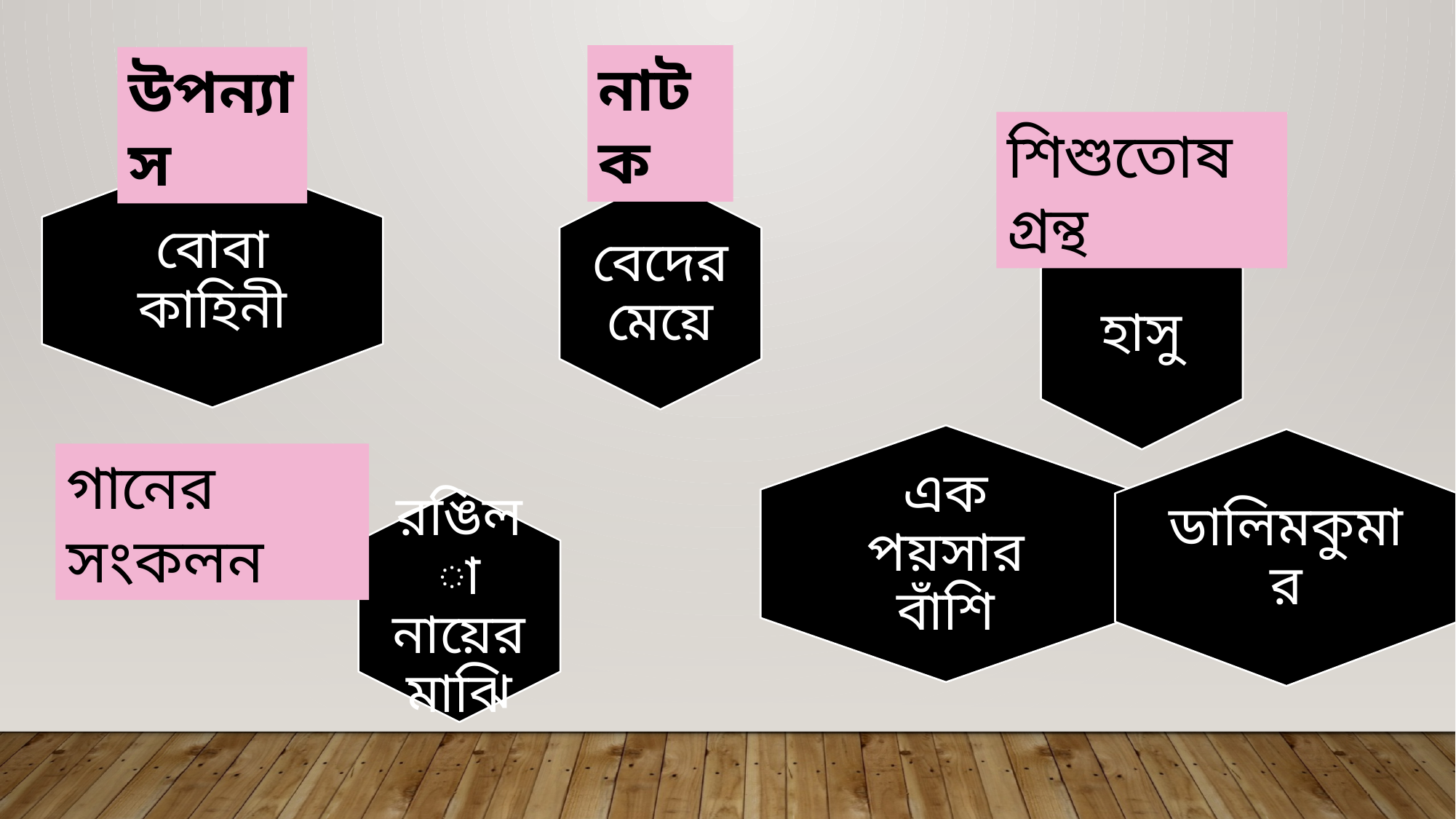

নাটক
উপন্যাস
শিশুতোষ গ্রন্থ

বোবা কাহিনী

বেদের মেয়ে

হাসু

এক পয়সার বাঁশি

ডালিমকুমার
গানের সংকলন

রঙিলা নায়ের মাঝি